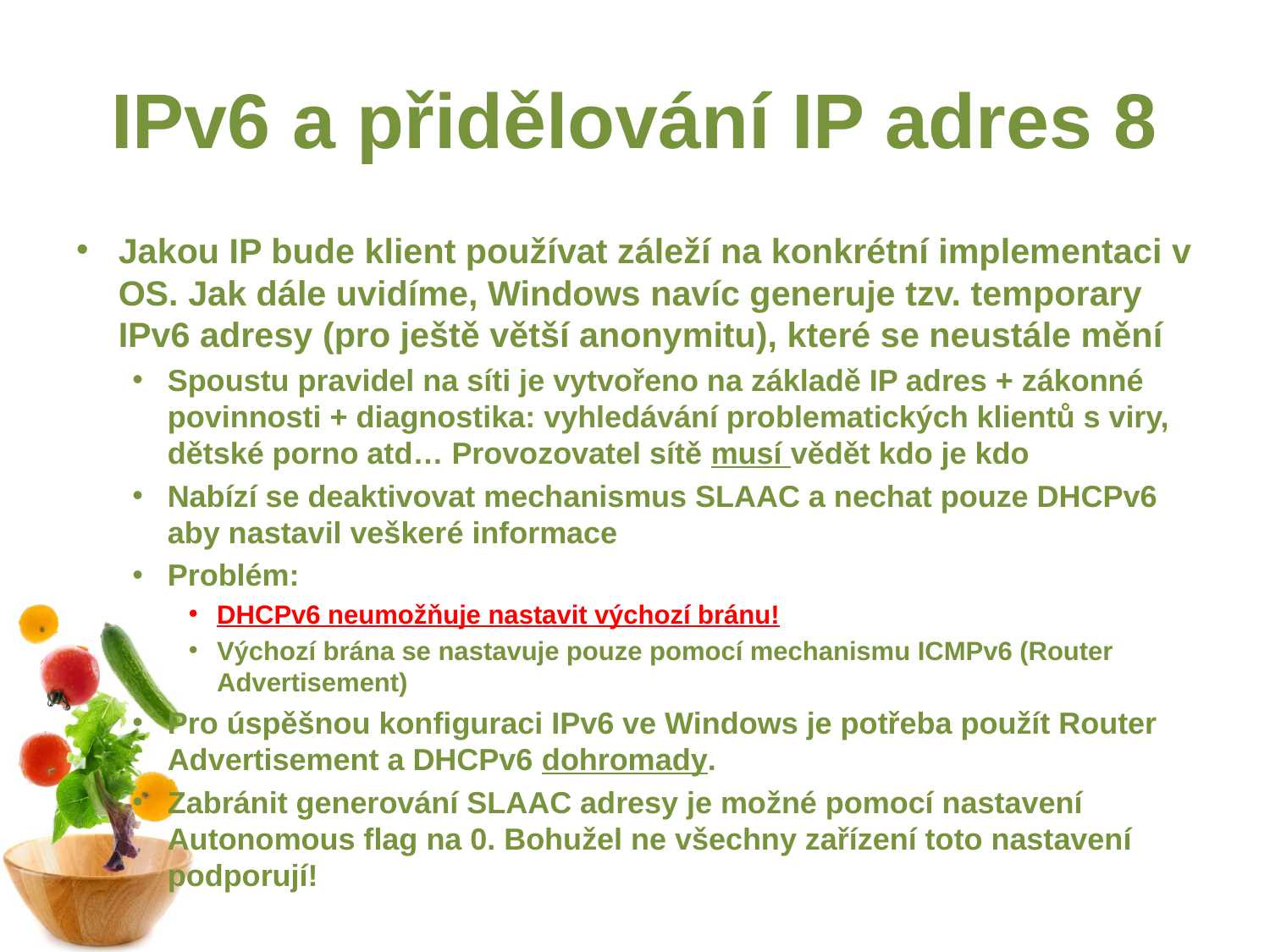

# IPv6 a přidělování IP adres 8
Jakou IP bude klient používat záleží na konkrétní implementaci v OS. Jak dále uvidíme, Windows navíc generuje tzv. temporary IPv6 adresy (pro ještě větší anonymitu), které se neustále mění
Spoustu pravidel na síti je vytvořeno na základě IP adres + zákonné povinnosti + diagnostika: vyhledávání problematických klientů s viry, dětské porno atd… Provozovatel sítě musí vědět kdo je kdo
Nabízí se deaktivovat mechanismus SLAAC a nechat pouze DHCPv6 aby nastavil veškeré informace
Problém:
DHCPv6 neumožňuje nastavit výchozí bránu!
Výchozí brána se nastavuje pouze pomocí mechanismu ICMPv6 (Router Advertisement)
Pro úspěšnou konfiguraci IPv6 ve Windows je potřeba použít Router Advertisement a DHCPv6 dohromady.
Zabránit generování SLAAC adresy je možné pomocí nastavení Autonomous flag na 0. Bohužel ne všechny zařízení toto nastavení podporují!